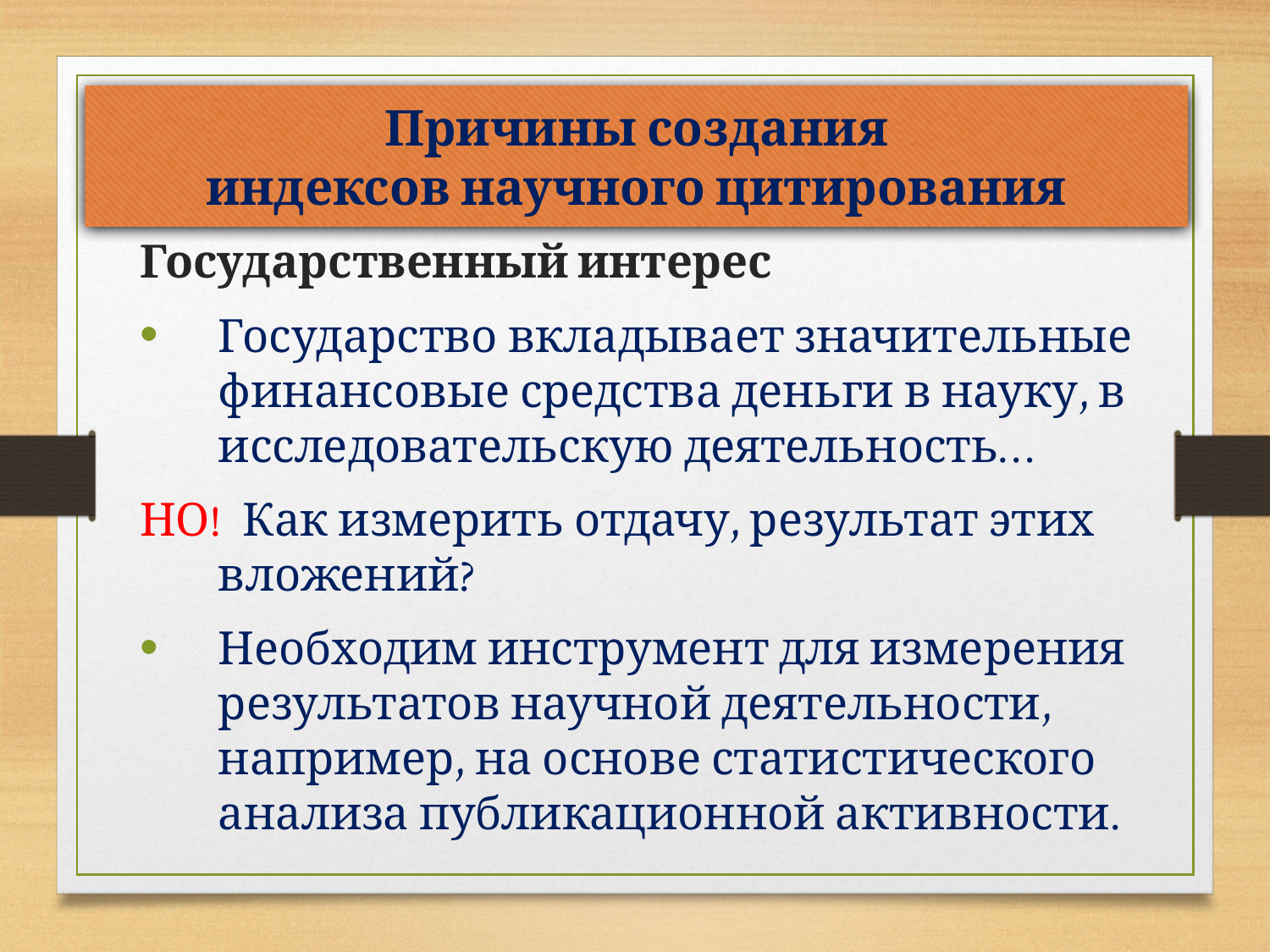

Причины создания
индексов научного цитирования
Государственный интерес
Государство вкладывает значительные финансовые средства деньги в науку, в исследовательскую деятельность…
НО!  Как измерить отдачу, результат этих вложений?
Необходим инструмент для измерения результатов научной деятельности, например, на основе статистического анализа публикационной активности.